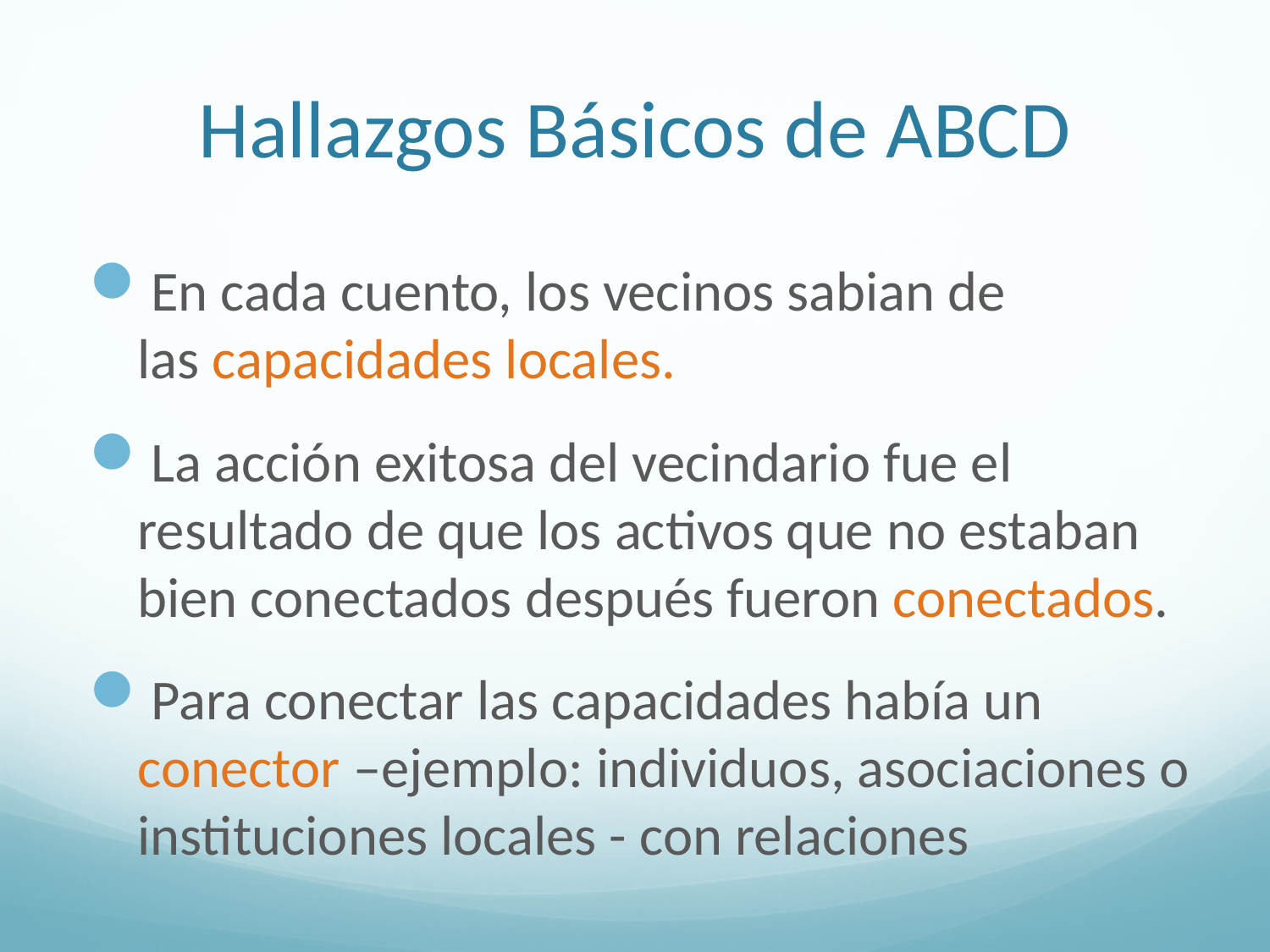

# Hallazgos Básicos de ABCD
En cada cuento, los vecinos sabian de
las capacidades locales.
La acción exitosa del vecindario fue el resultado de que los activos que no estaban bien conectados después fueron conectados.
Para conectar las capacidades había un conector –ejemplo: individuos, asociaciones o instituciones locales - con relaciones